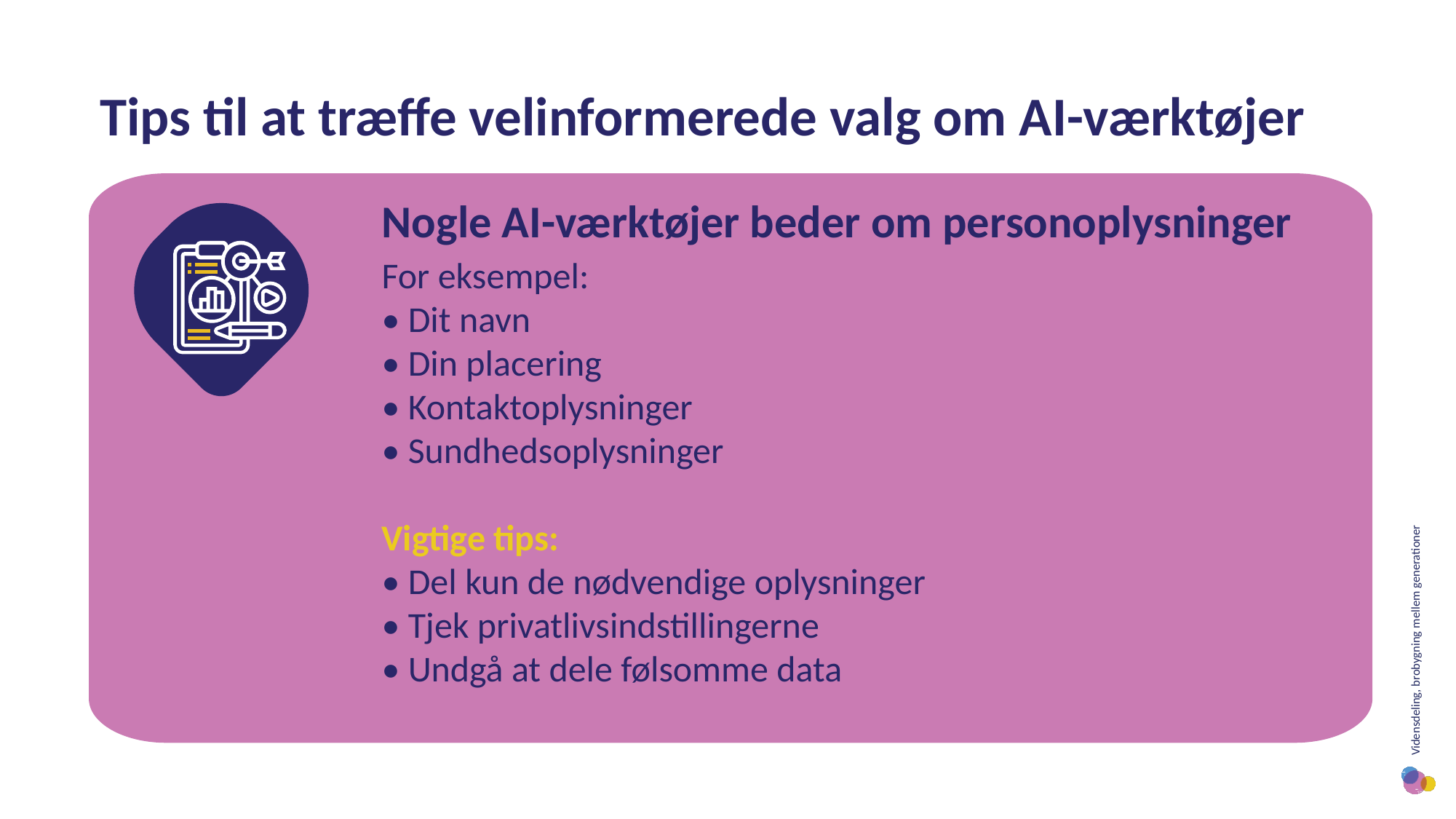

Tips til at træffe velinformerede valg om AI-værktøjer

Nogle AI-værktøjer beder om personoplysninger

For eksempel:
• Dit navn
• Din placering
• Kontaktoplysninger
• Sundhedsoplysninger

Vigtige tips:
• Del kun de nødvendige oplysninger
• Tjek privatlivsindstillingerne
• Undgå at dele følsomme data